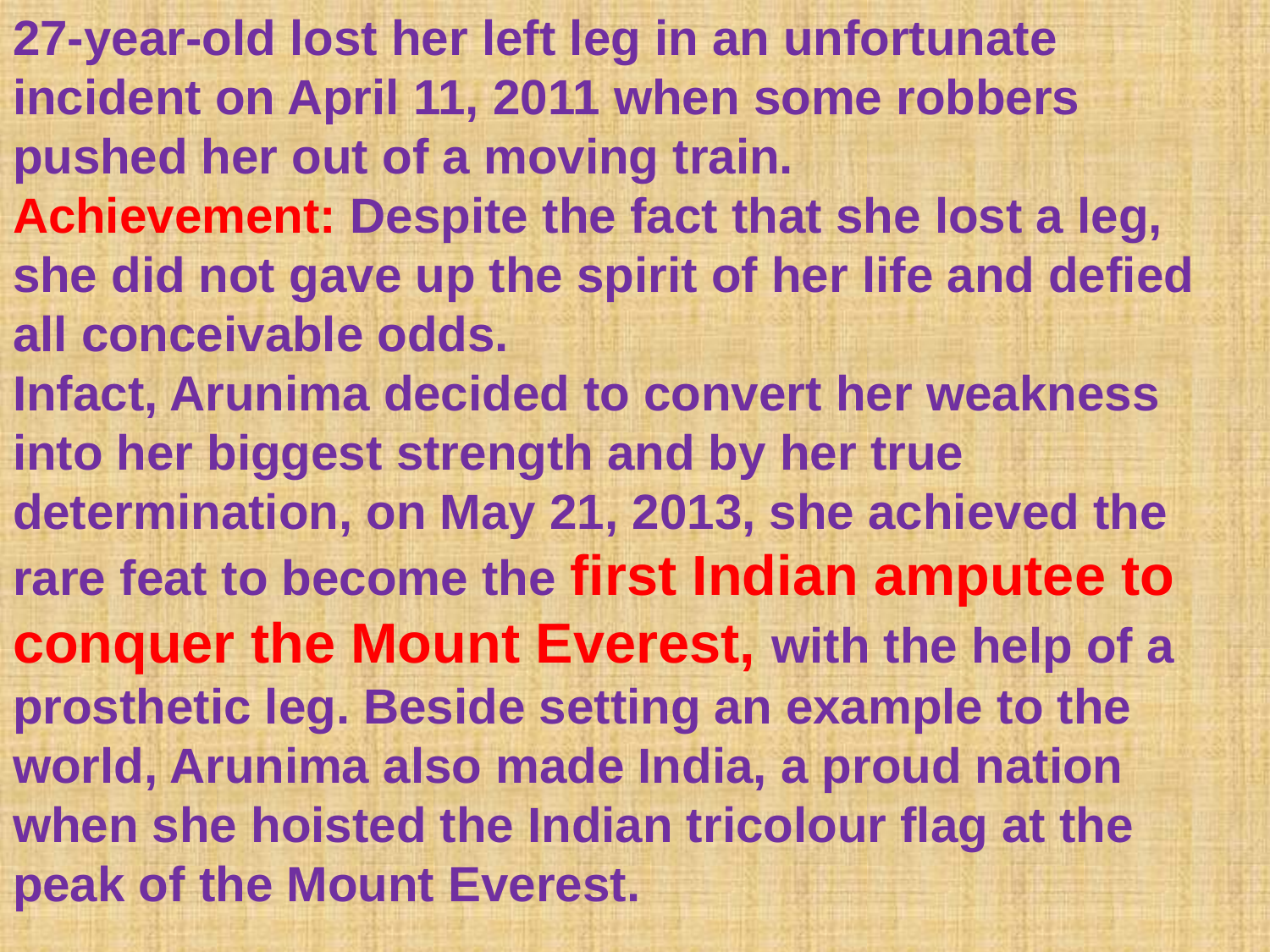

27-year-old lost her left leg in an unfortunate incident on April 11, 2011 when some robbers pushed her out of a moving train.
Achievement: Despite the fact that she lost a leg, she did not gave up the spirit of her life and defied all conceivable odds.
Infact, Arunima decided to convert her weakness into her biggest strength and by her true determination, on May 21, 2013, she achieved the rare feat to become the first Indian amputee to conquer the Mount Everest, with the help of a prosthetic leg. Beside setting an example to the world, Arunima also made India, a proud nation when she hoisted the Indian tricolour flag at the peak of the Mount Everest.